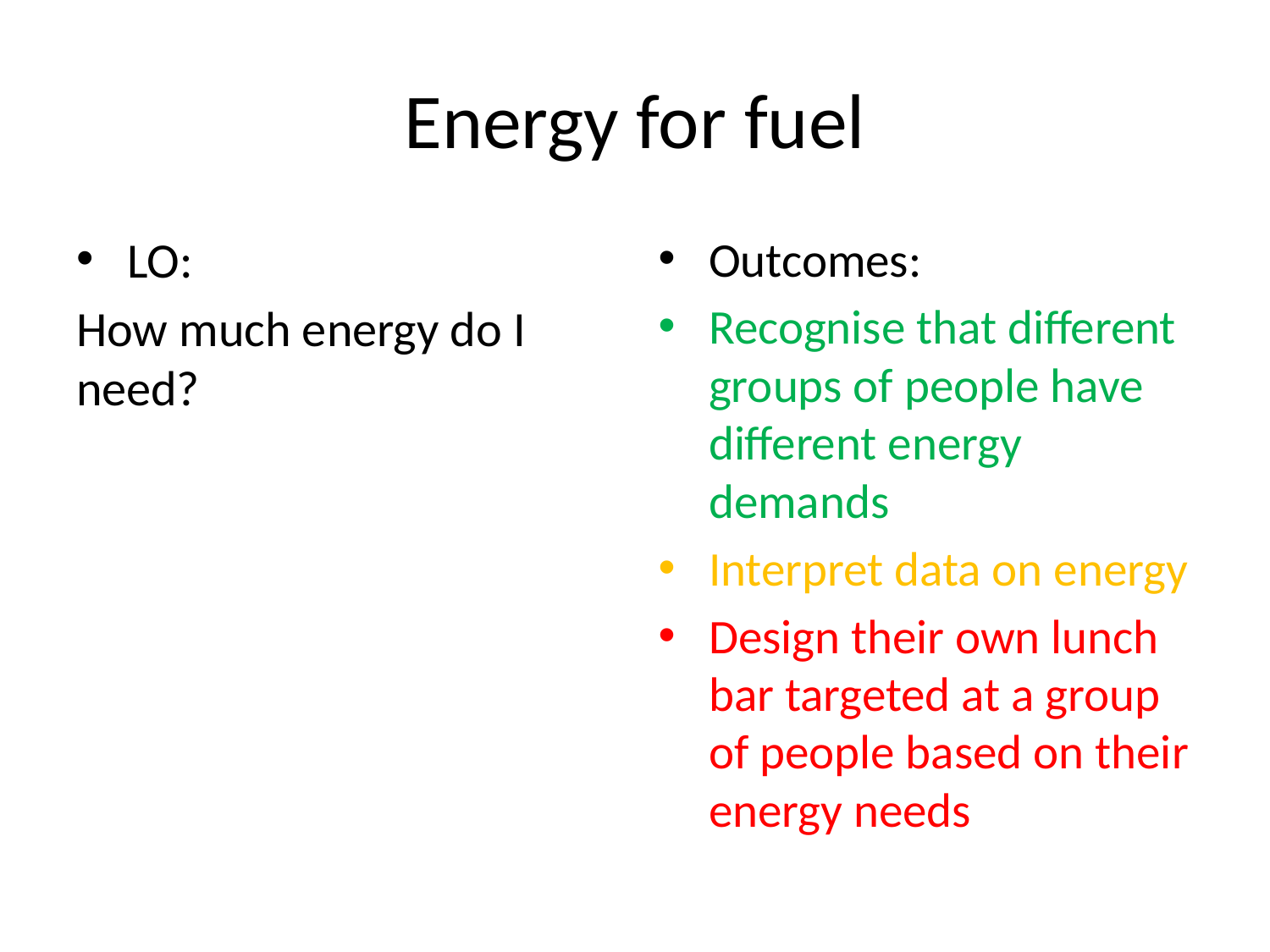

# Energy for fuel
LO:
How much energy do I need?
Outcomes:
Recognise that different groups of people have different energy demands
Interpret data on energy
Design their own lunch bar targeted at a group of people based on their energy needs